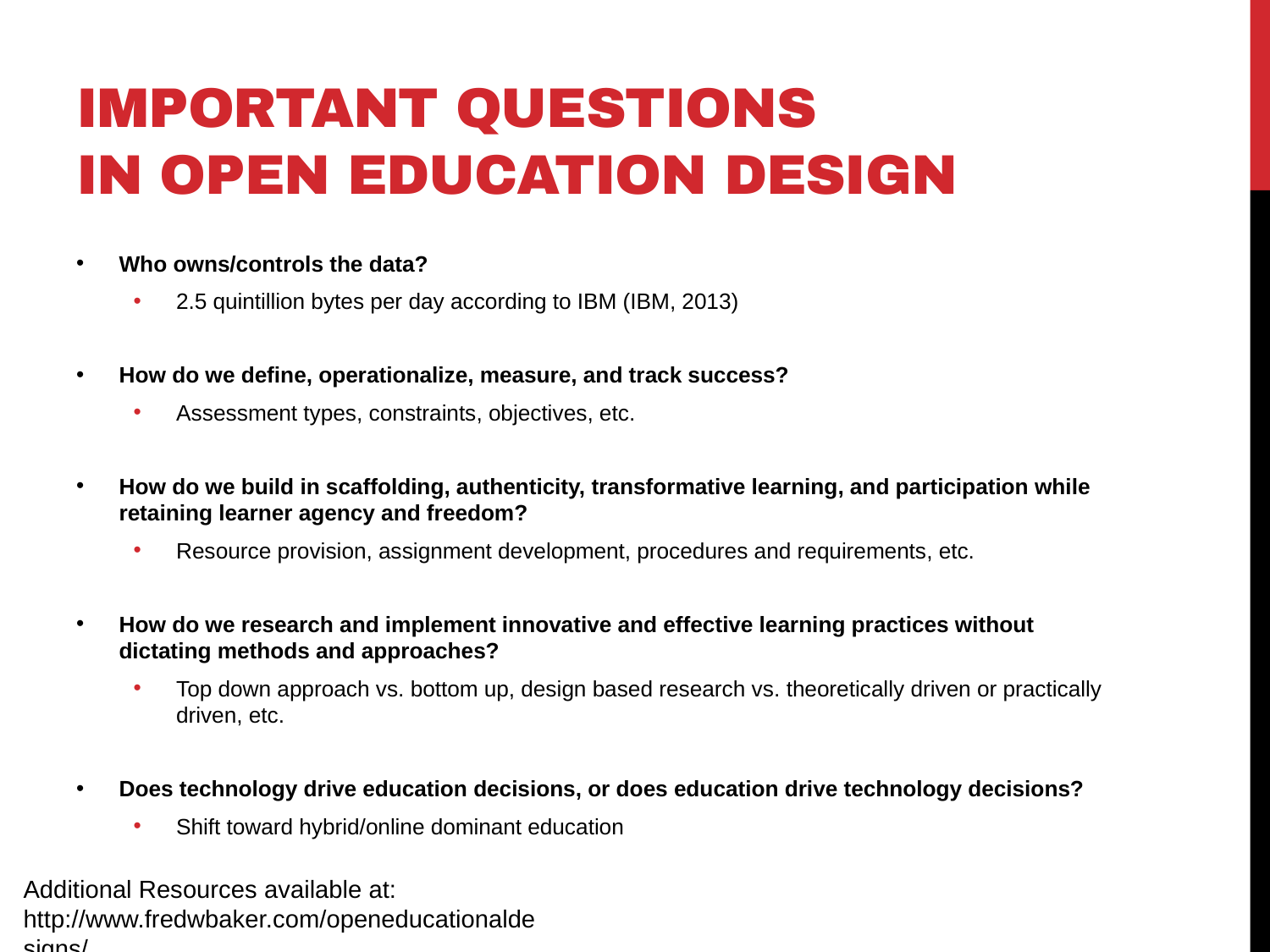

# Important Questions in Open Education Design
Who owns/controls the data?
2.5 quintillion bytes per day according to IBM (IBM, 2013)

How do we define, operationalize, measure, and track success?
Assessment types, constraints, objectives, etc.

How do we build in scaffolding, authenticity, transformative learning, and participation while retaining learner agency and freedom?
Resource provision, assignment development, procedures and requirements, etc.

How do we research and implement innovative and effective learning practices without dictating methods and approaches?
Top down approach vs. bottom up, design based research vs. theoretically driven or practically driven, etc.

Does technology drive education decisions, or does education drive technology decisions?
Shift toward hybrid/online dominant education

Additional Resources available at: http://www.fredwbaker.com/openeducationaldesigns/